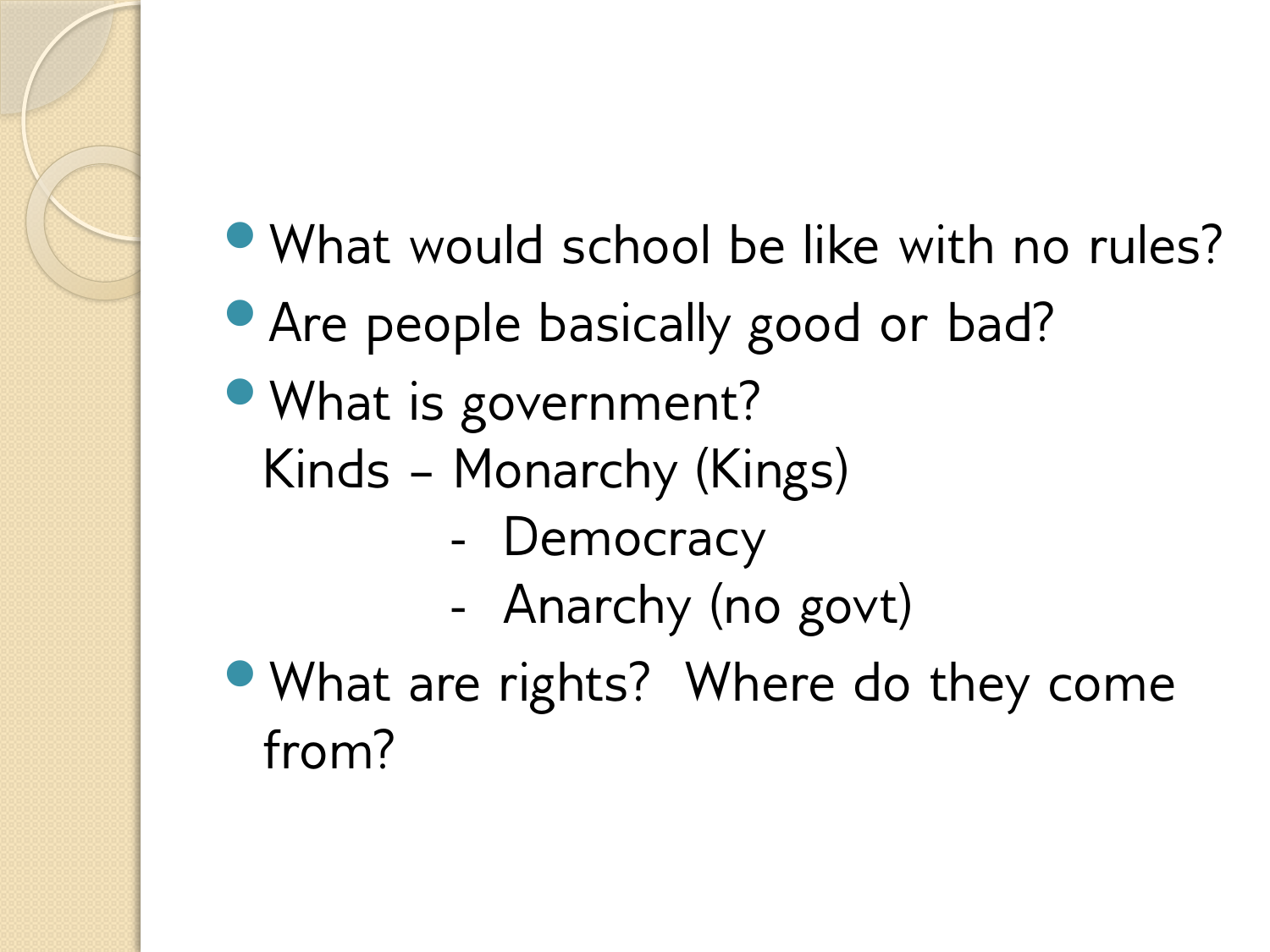

#
What would school be like with no rules?
Are people basically good or bad?
What is government?
Kinds – Monarchy (Kings)
           -  Democracy
           -  Anarchy (no govt)
What are rights?  Where do they come from?